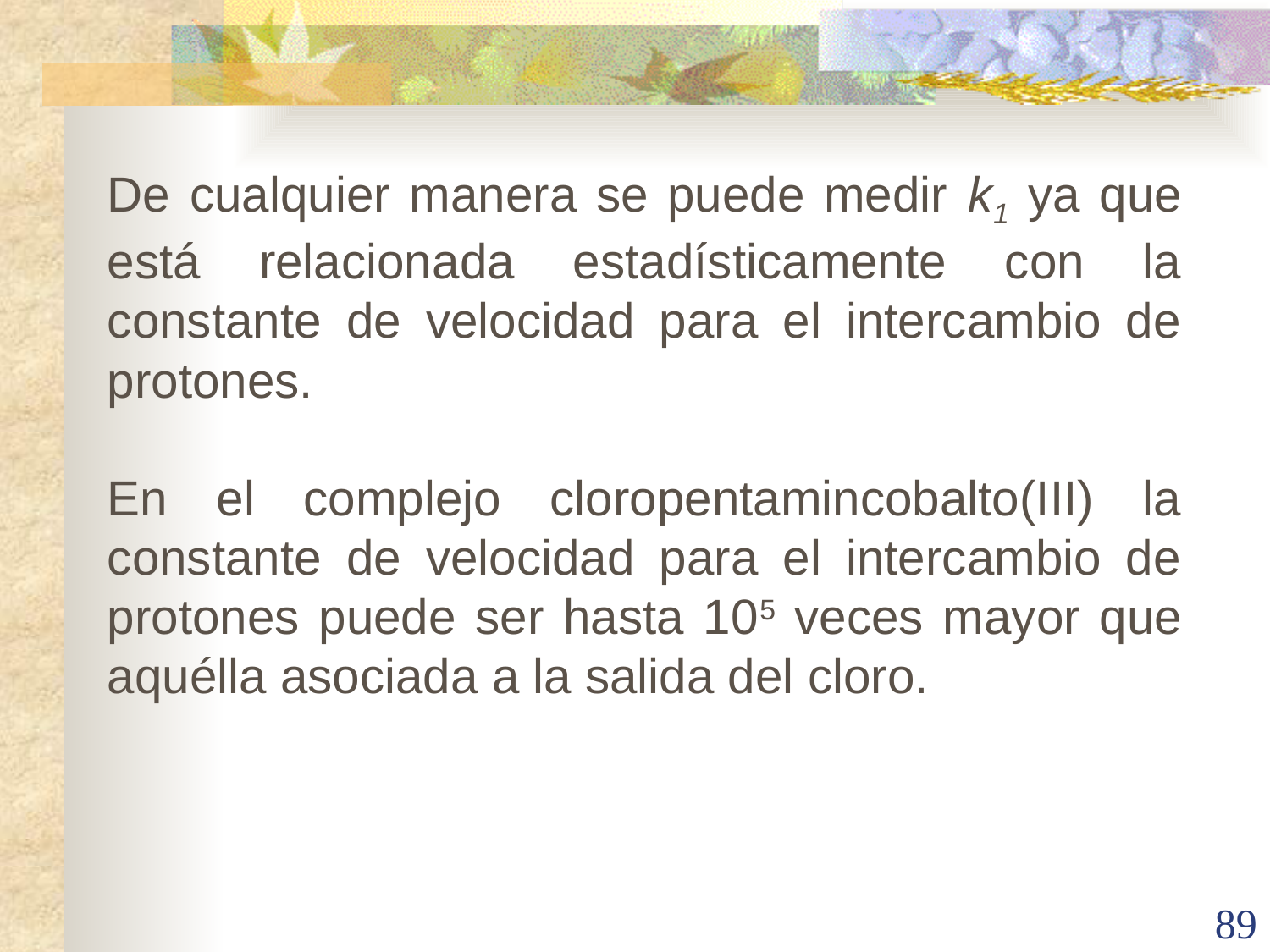

De cualquier manera se puede medir k1 ya que está relacionada estadísticamente con la constante de velocidad para el intercambio de protones.

En el complejo cloropentamincobalto(III) la constante de velocidad para el intercambio de protones puede ser hasta 105 veces mayor que aquélla asociada a la salida del cloro.

89